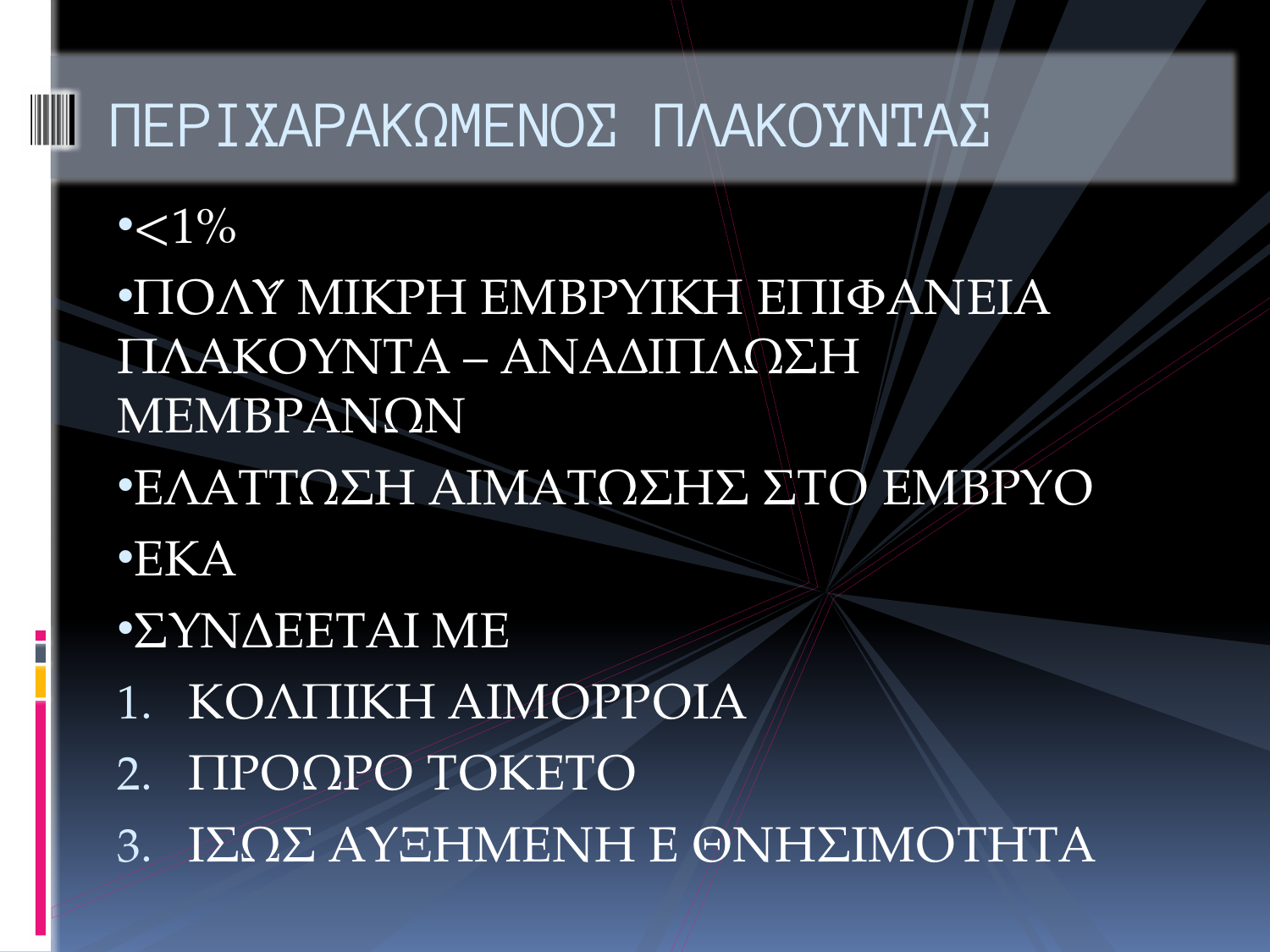

# ΠΕΡΙΧΑΡΑΚΩΜΕΝΟΣ ΠΛΑΚΟΥΝΤΑΣ
<1%
ΠΟΛΎ ΜΙΚΡΗ ΕΜΒΡΥΙΚΗ ΕΠΙΦΑΝΕΙΑ ΠΛΑΚΟΥΝΤΑ – ΑΝΑΔΙΠΛΩΣΗ ΜΕΜΒΡΑΝΩΝ
ΕΛΑΤΤΩΣΗ ΑΙΜΑΤΩΣΗΣ ΣΤΟ ΕΜΒΡΥΟ
ΕΚΑ
ΣΥΝΔΕΕΤΑΙ ΜΕ
ΚΟΛΠΙΚΗ ΑΙΜΟΡΡΟΙΑ
ΠΡΟΩΡΟ ΤΟΚΕΤΟ
ΙΣΩΣ ΑΥΞΗΜΕΝΗ Ε ΘΝΗΣΙΜΟΤΗΤΑ